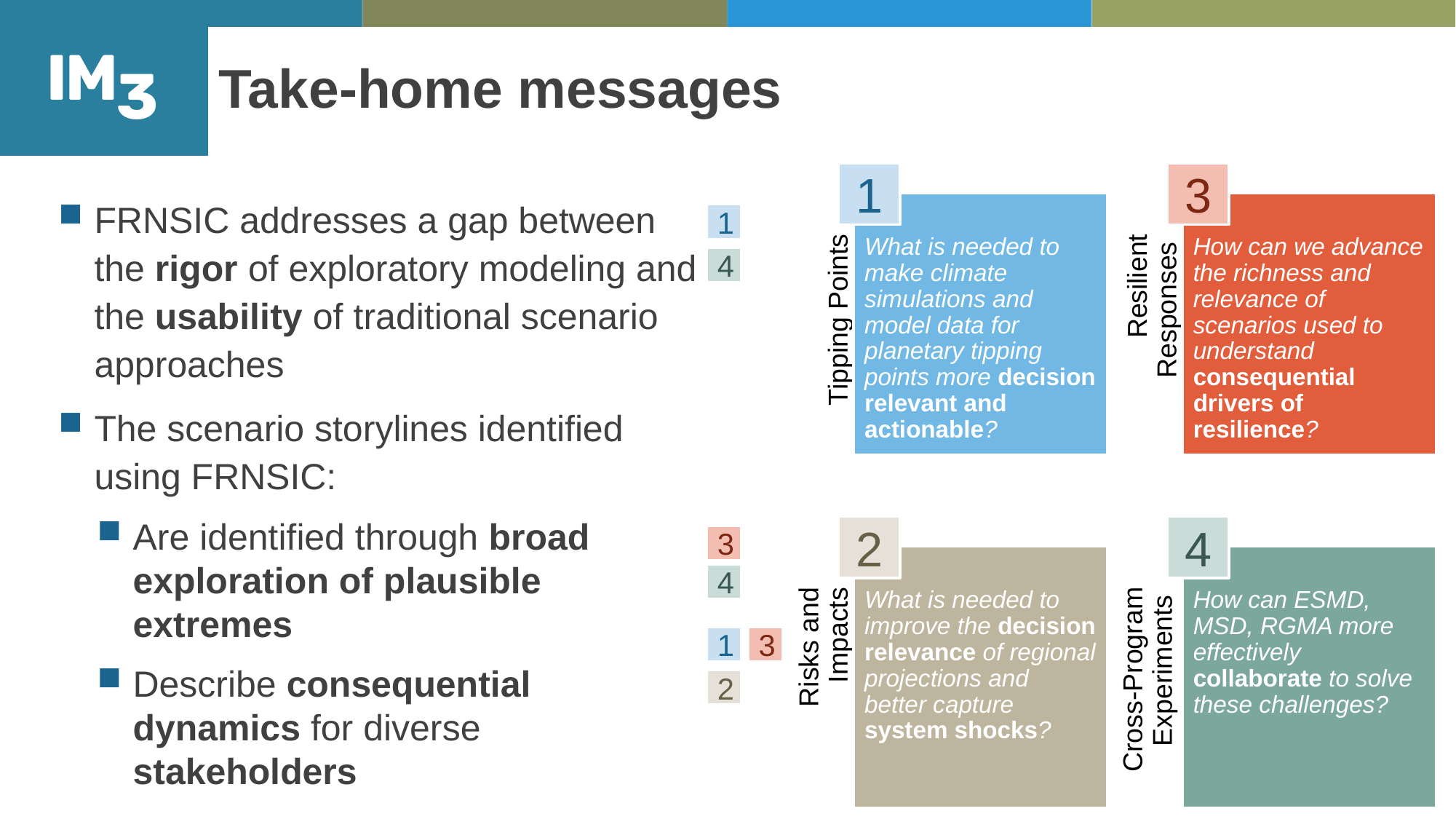

# Take-home messages
1
3
FRNSIC addresses a gap between the rigor of exploratory modeling and the usability of traditional scenario approaches
The scenario storylines identified using FRNSIC:
Are identified through broad exploration of plausible extremes
Describe consequential dynamics for diverse stakeholders
What is needed to make climate simulations and model data for planetary tipping points more decision relevant and actionable?
How can we advance the richness and relevance of scenarios used to understand consequential drivers of resilience?
1
4
Resilient Responses
Tipping Points
2
4
3
What is needed to improve the decision relevance of regional projections and better capture system shocks?
How can ESMD, MSD, RGMA more effectively collaborate to solve these challenges?
4
1
3
Cross-Program Experiments
Risks and Impacts
2
19